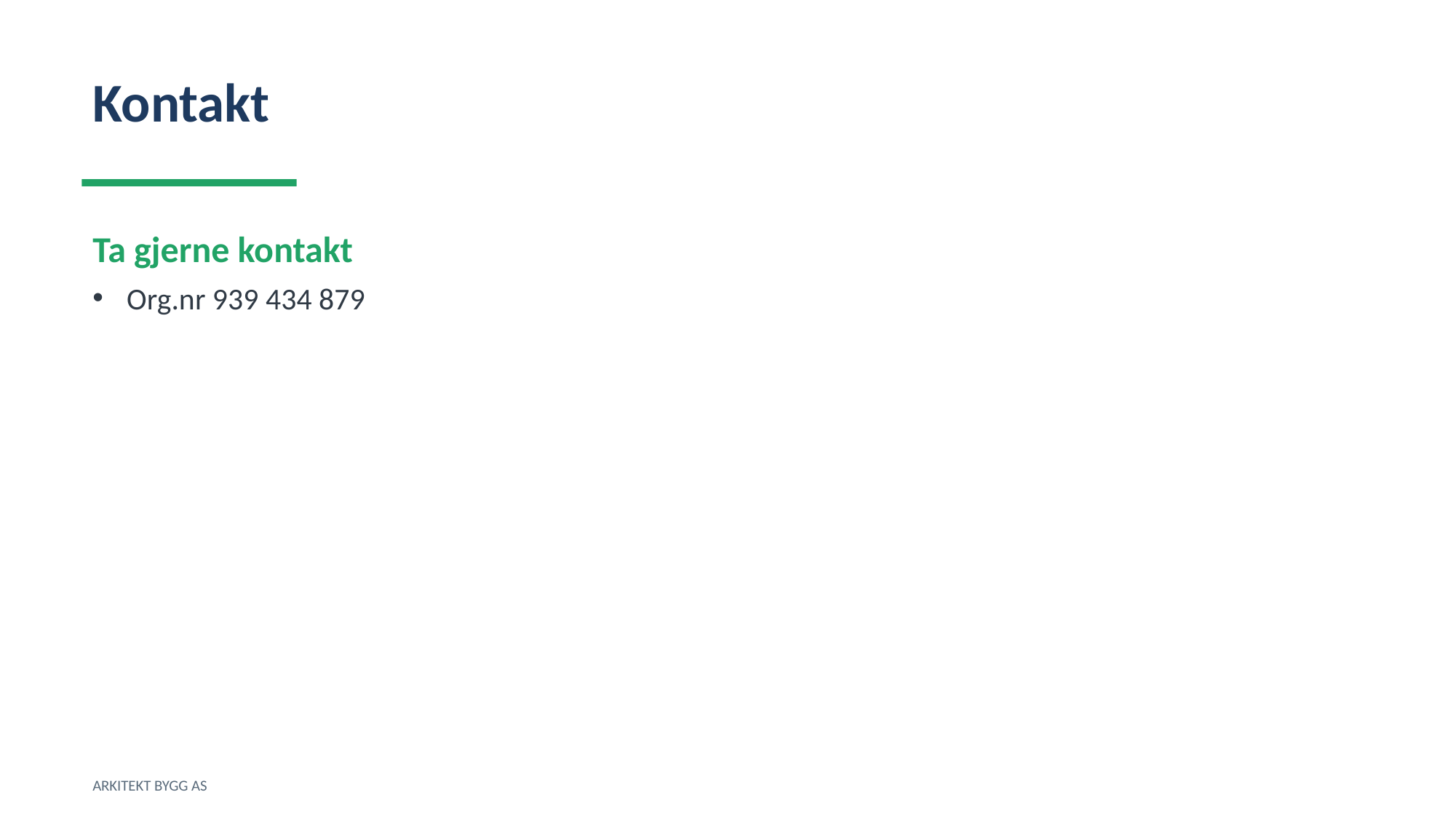

Kontakt

Ta gjerne kontakt
Org.nr 939 434 879
ARKITEKT BYGG AS